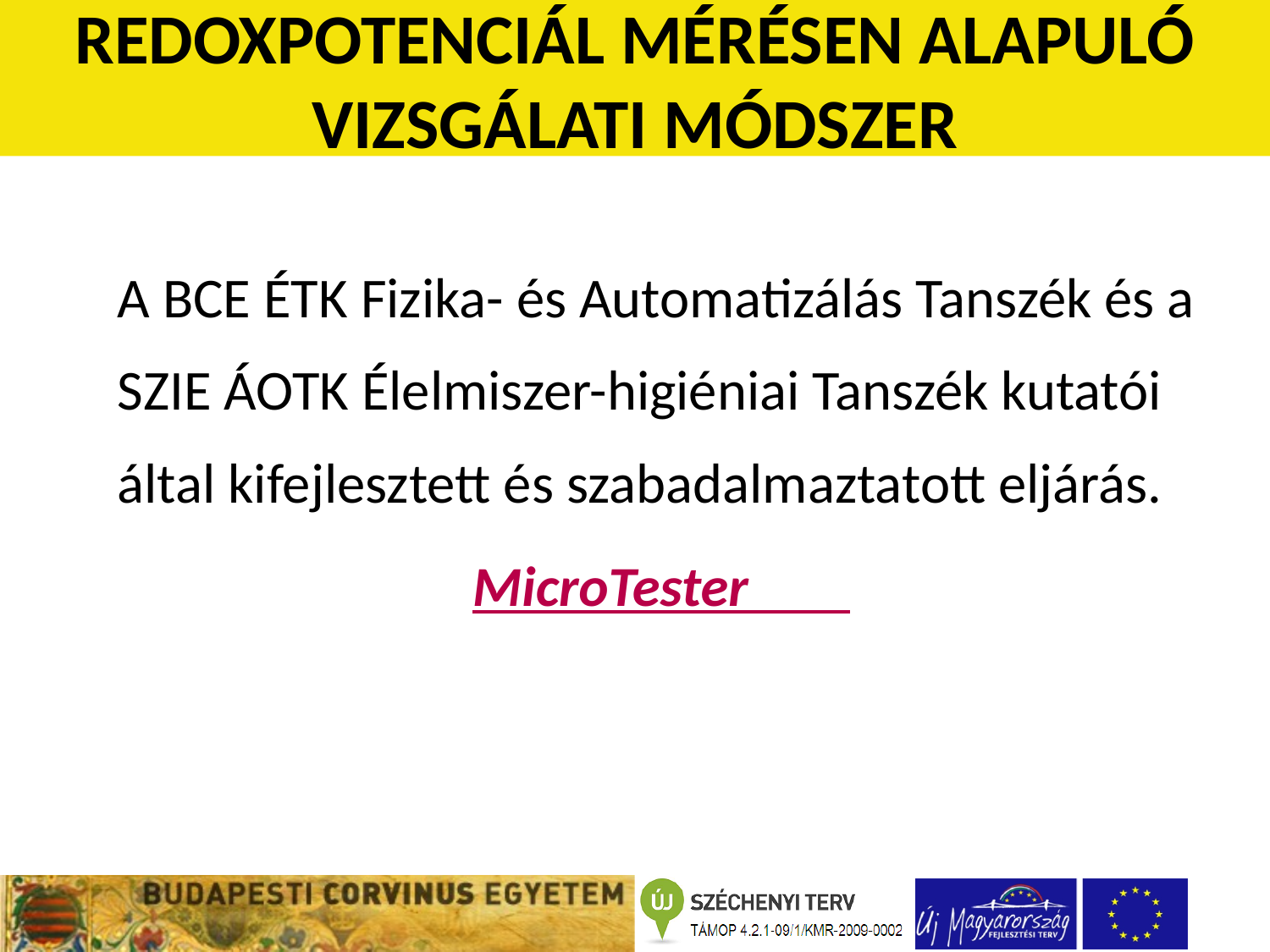

REDOXPOTENCIÁL MÉRÉSEN ALAPULÓ VIZSGÁLATI MÓDSZER
	A BCE ÉTK Fizika- és Automatizálás Tanszék és a SZIE ÁOTK Élelmiszer-higiéniai Tanszék kutatói által kifejlesztett és szabadalmaztatott eljárás.
	MicroTester